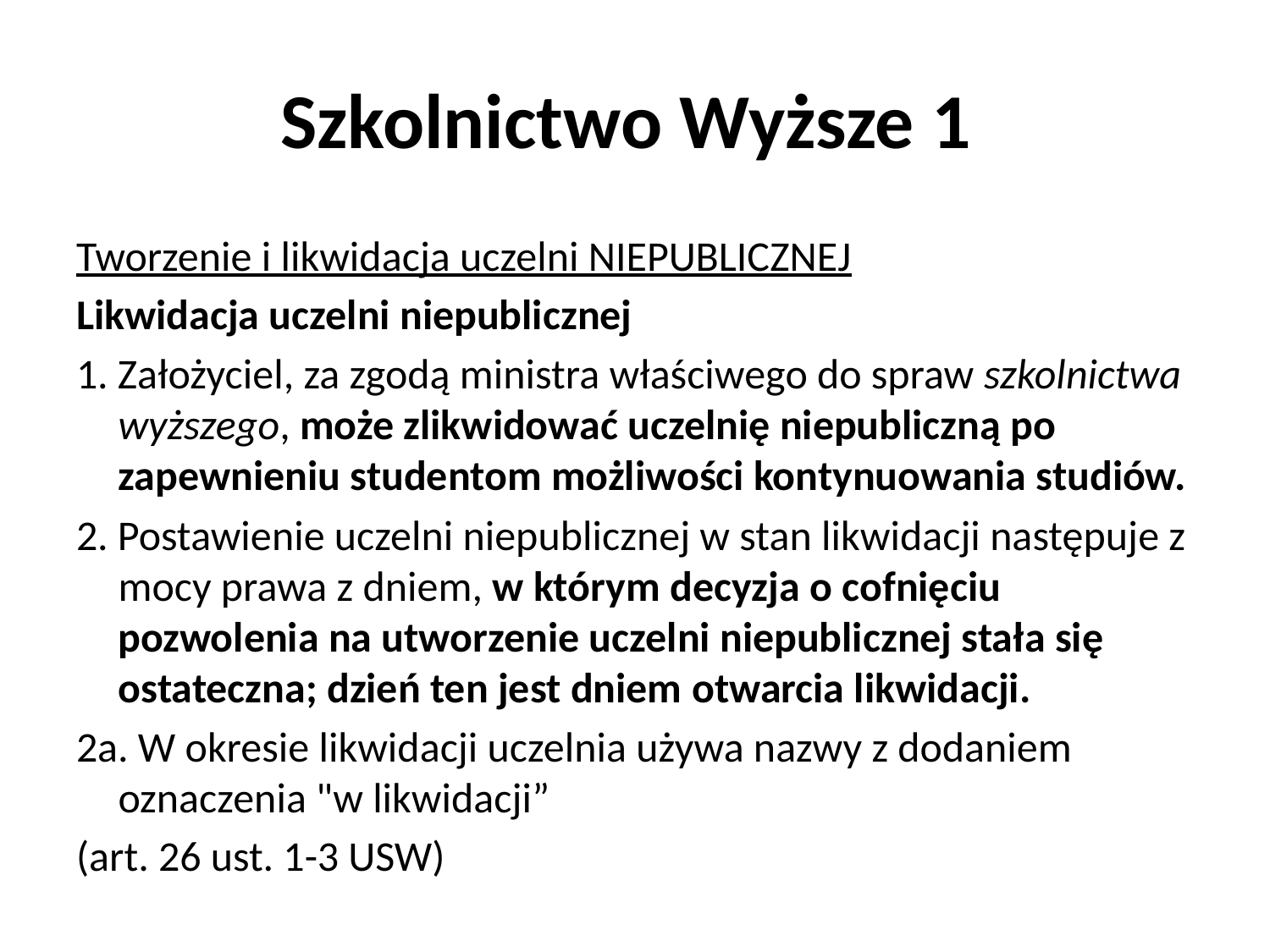

# Szkolnictwo Wyższe 1
Tworzenie i likwidacja uczelni NIEPUBLICZNEJ
Likwidacja uczelni niepublicznej
1. Założyciel, za zgodą ministra właściwego do spraw szkolnictwa wyższego, może zlikwidować uczelnię niepubliczną po zapewnieniu studentom możliwości kontynuowania studiów.
2. Postawienie uczelni niepublicznej w stan likwidacji następuje z mocy prawa z dniem, w którym decyzja o cofnięciu pozwolenia na utworzenie uczelni niepublicznej stała się ostateczna; dzień ten jest dniem otwarcia likwidacji.
2a. W okresie likwidacji uczelnia używa nazwy z dodaniem oznaczenia "w likwidacji”
(art. 26 ust. 1-3 USW)